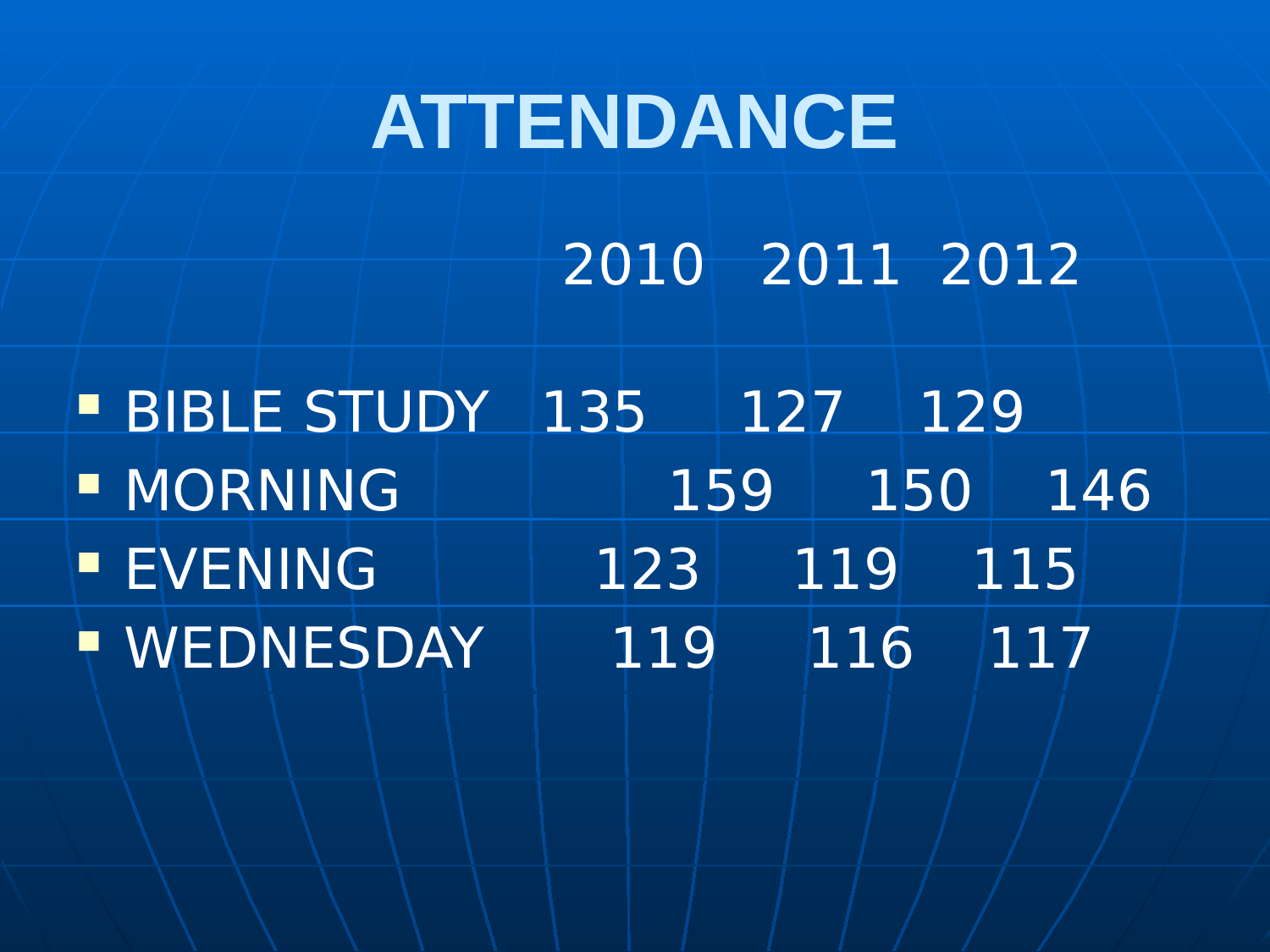

# ATTENDANCE
                           2010   2011  2012
BIBLE STUDY	  135     127    129
MORNING  		  159     150    146
EVENING            123     119    115
WEDNESDAY       119     116    117